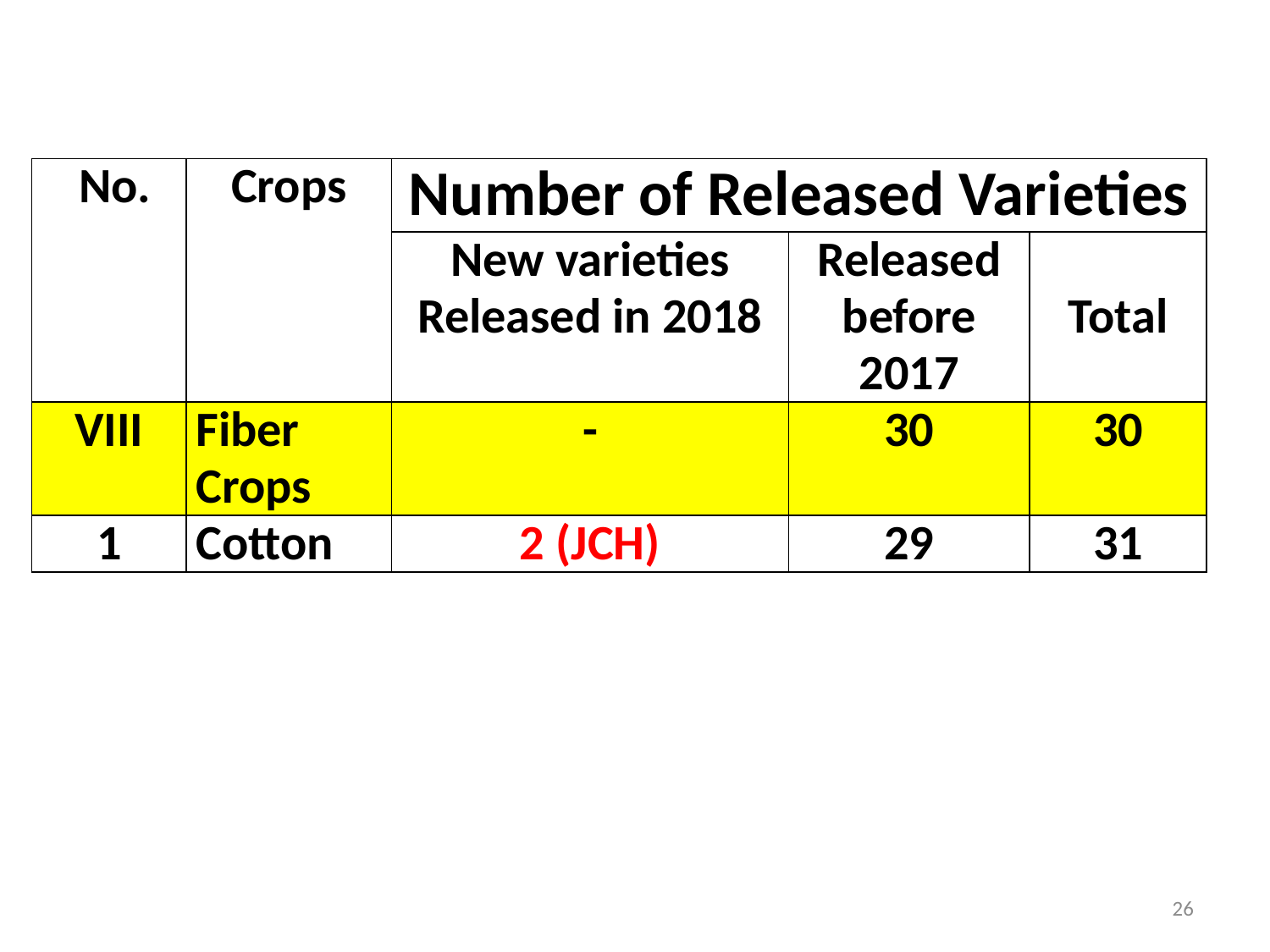

| No. | Crops | Number of Released Varieties |  |  |
| --- | --- | --- | --- | --- |
|  |  | New varieties Released in 2018 | Released before 2017 | Total |
| VIII | Fiber Crops | - | 30 | 30 |
| 1 | Cotton | 2 (JCH) | 29 | 31 |
26